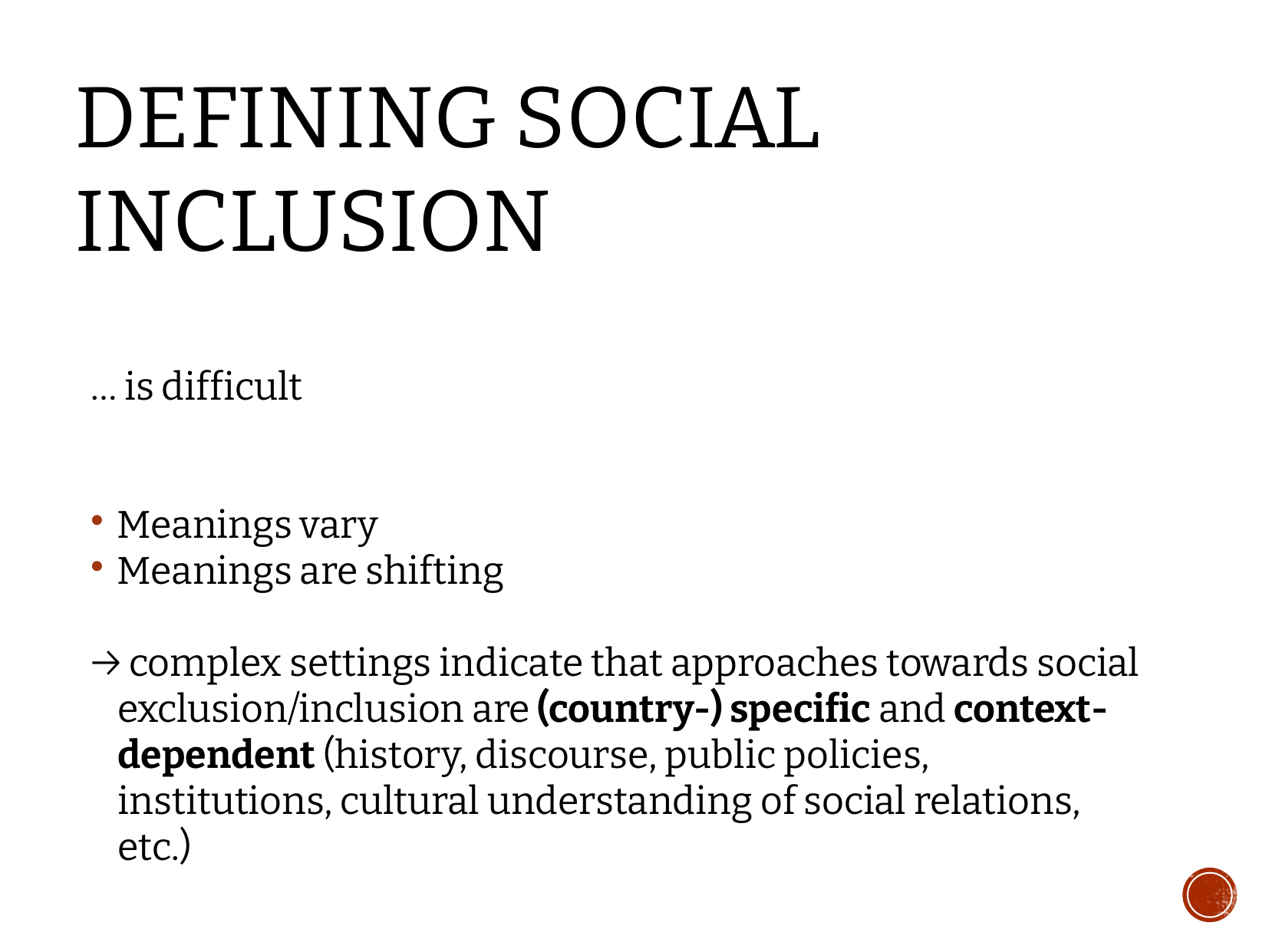

defining social inclusion
… is difficult

Meanings vary
Meanings are shifting

→ complex settings indicate that approaches towards social exclusion/inclusion are (country-) specific and context-dependent (history, discourse, public policies, institutions, cultural understanding of social relations, etc.)